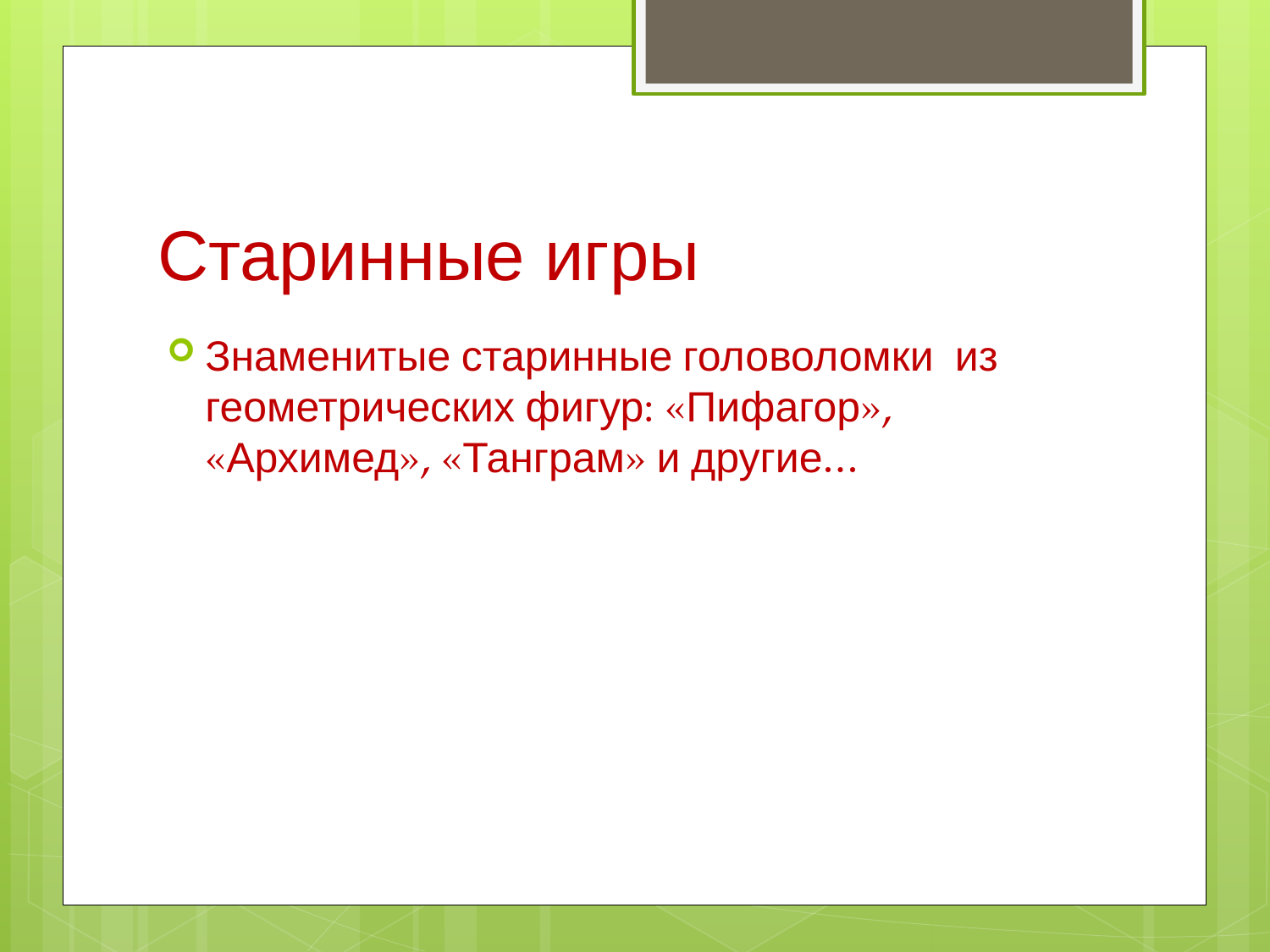

# Старинные игры
Знаменитые старинные головоломки  из геометрических фигур: «Пифагор», «Архимед», «Танграм» и другие…